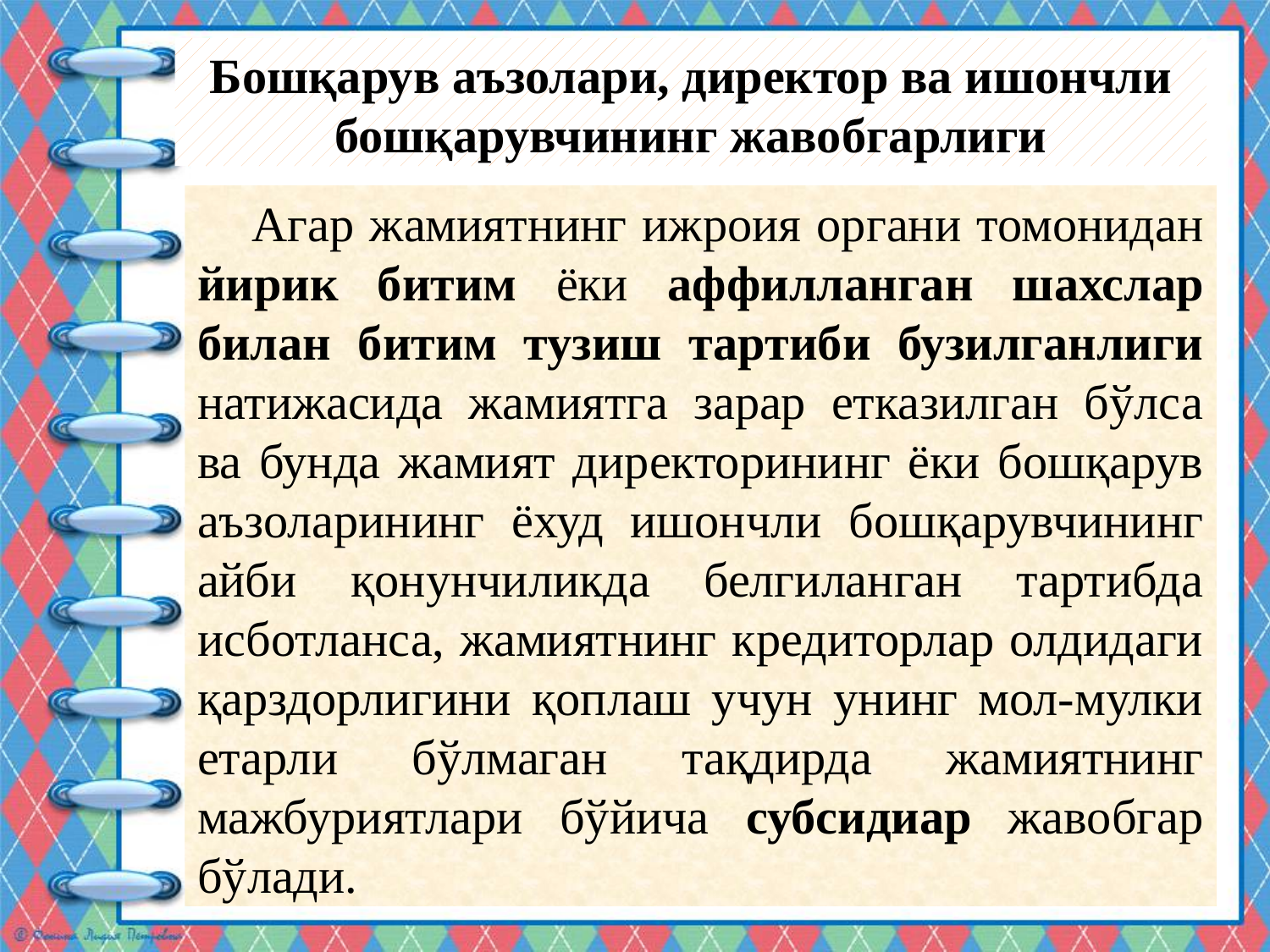

# Бошқарув аъзолари, директор ва ишончли бошқарувчининг жавобгарлиги
    Агар жамиятнинг ижроия органи томонидан йирик битим ёки аффилланган шахслар билан битим тузиш тартиби бузилганлиги натижасида жамиятга зарар етказилган бўлса ва бунда жамият директорининг ёки бошқарув аъзоларининг ёхуд ишончли бошқарувчининг айби қонунчиликда белгиланган тартибда исботланса, жамиятнинг кредиторлар олдидаги қарздорлигини қоплаш учун унинг мол-мулки етарли бўлмаган тақдирда жамиятнинг мажбуриятлари бўйича субсидиар жавобгар бўлади.